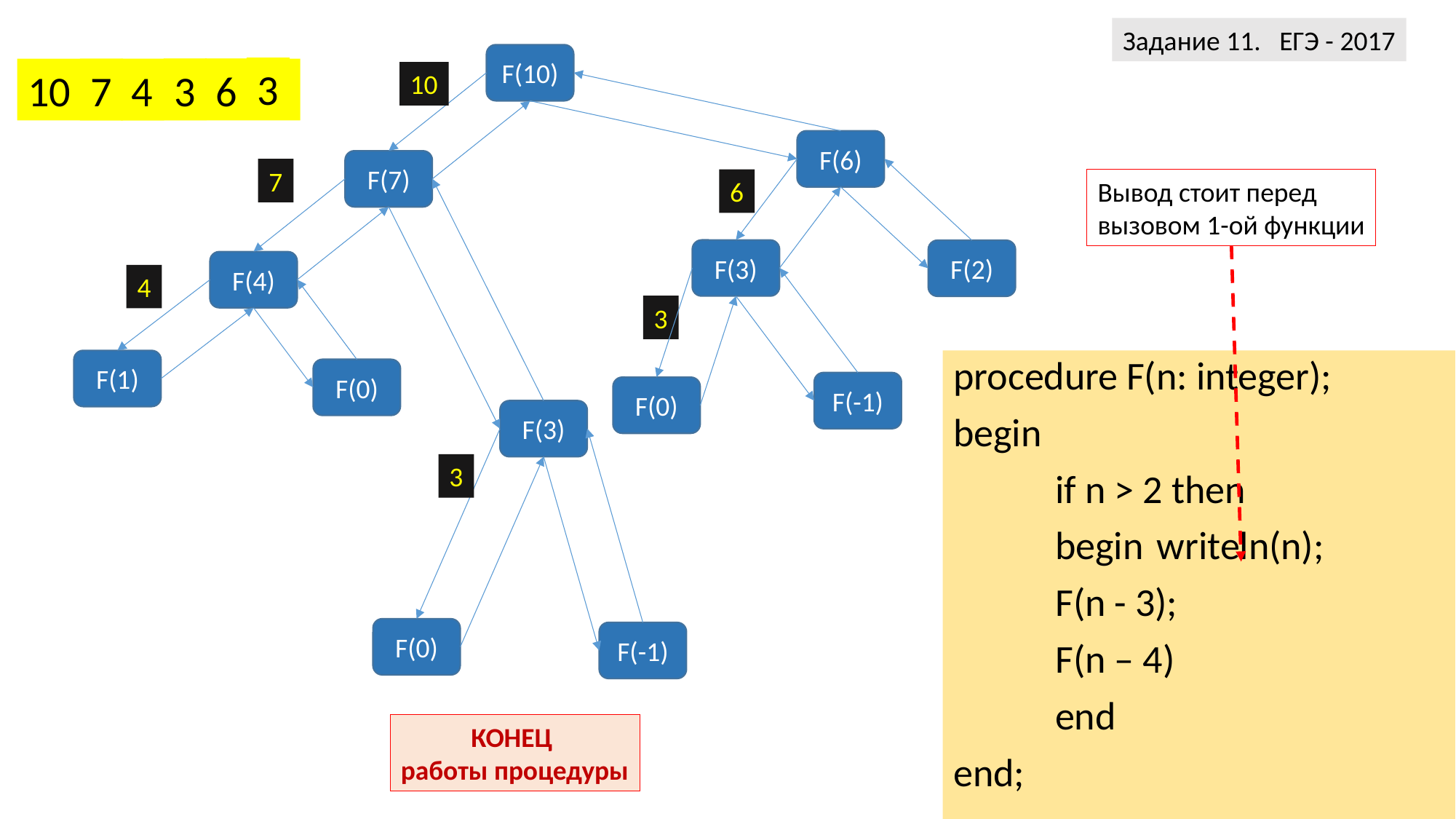

Задание 11.   ЕГЭ - 2017
F(10)
3
6
3
7
10
4
10
F(6)
F(7)
7
6
Вывод стоит перед
вызовом 1-ой функции
F(3)
F(2)
F(4)
4
3
F(1)
procedure F(n: integer);
begin
	if n > 2 then
	begin									writeln(n);
		F(n - 3);
		F(n – 4)
	end
end;
F(0)
F(-1)
F(0)
F(3)
3
F(0)
F(-1)
КОНЕЦ
работы процедуры